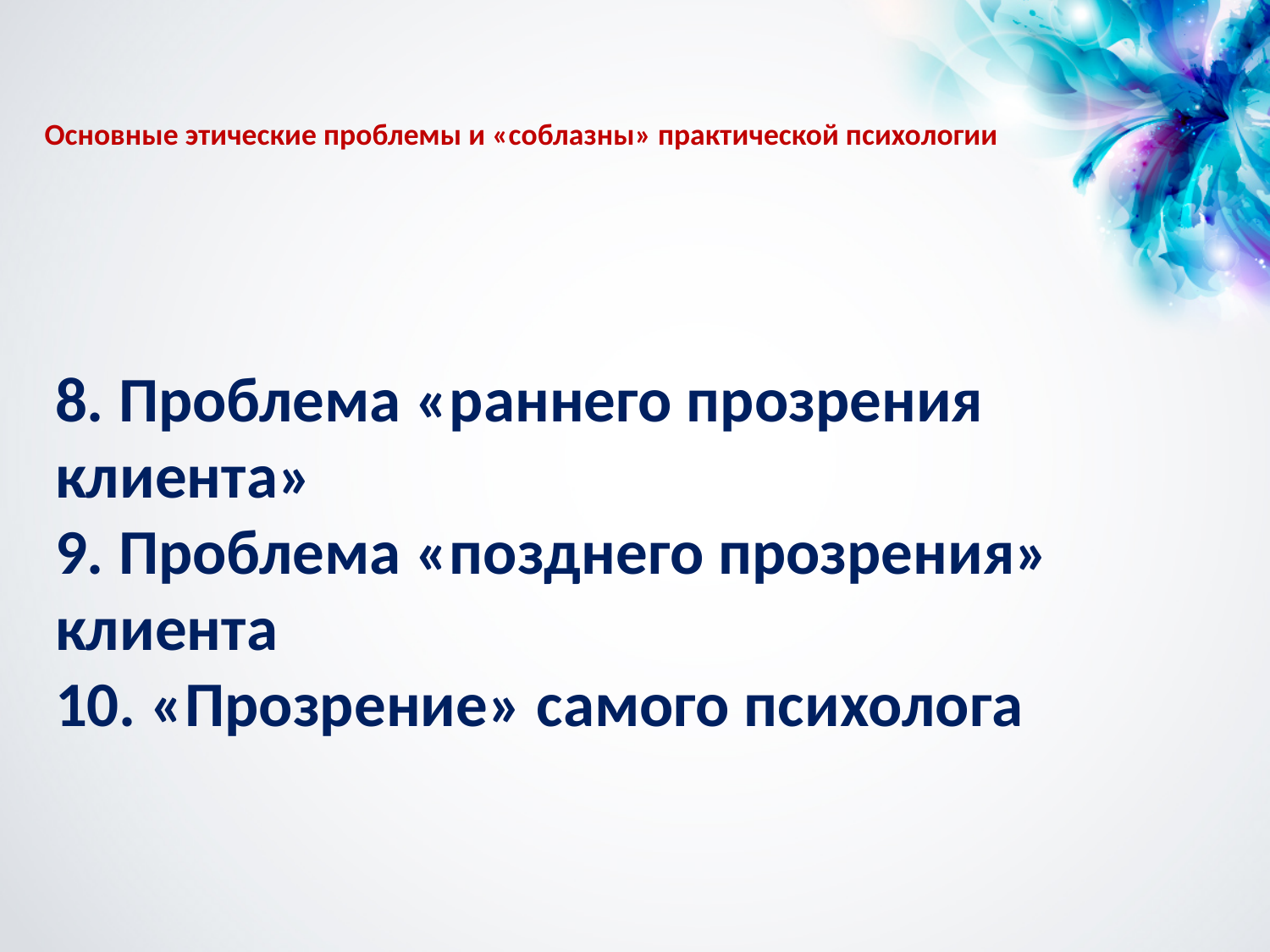

# Основные этические проблемы и «соблазны» практической психологии
8. Проблема «раннего прозрения клиента»
9. Проблема «позднего прозрения» клиента
10. «Прозрение» самого психолога